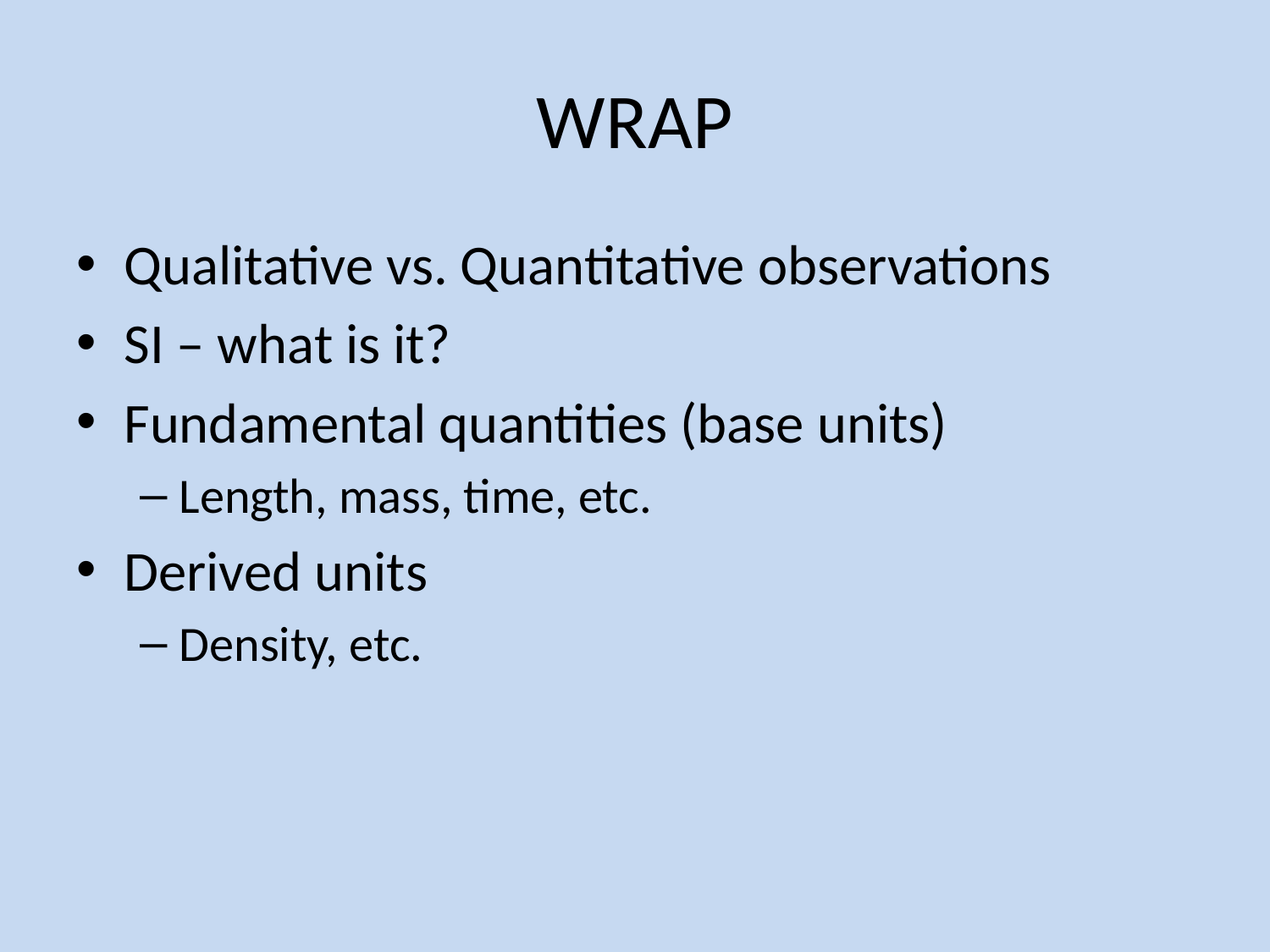

# WRAP
Qualitative vs. Quantitative observations
SI – what is it?
Fundamental quantities (base units)
Length, mass, time, etc.
Derived units
Density, etc.